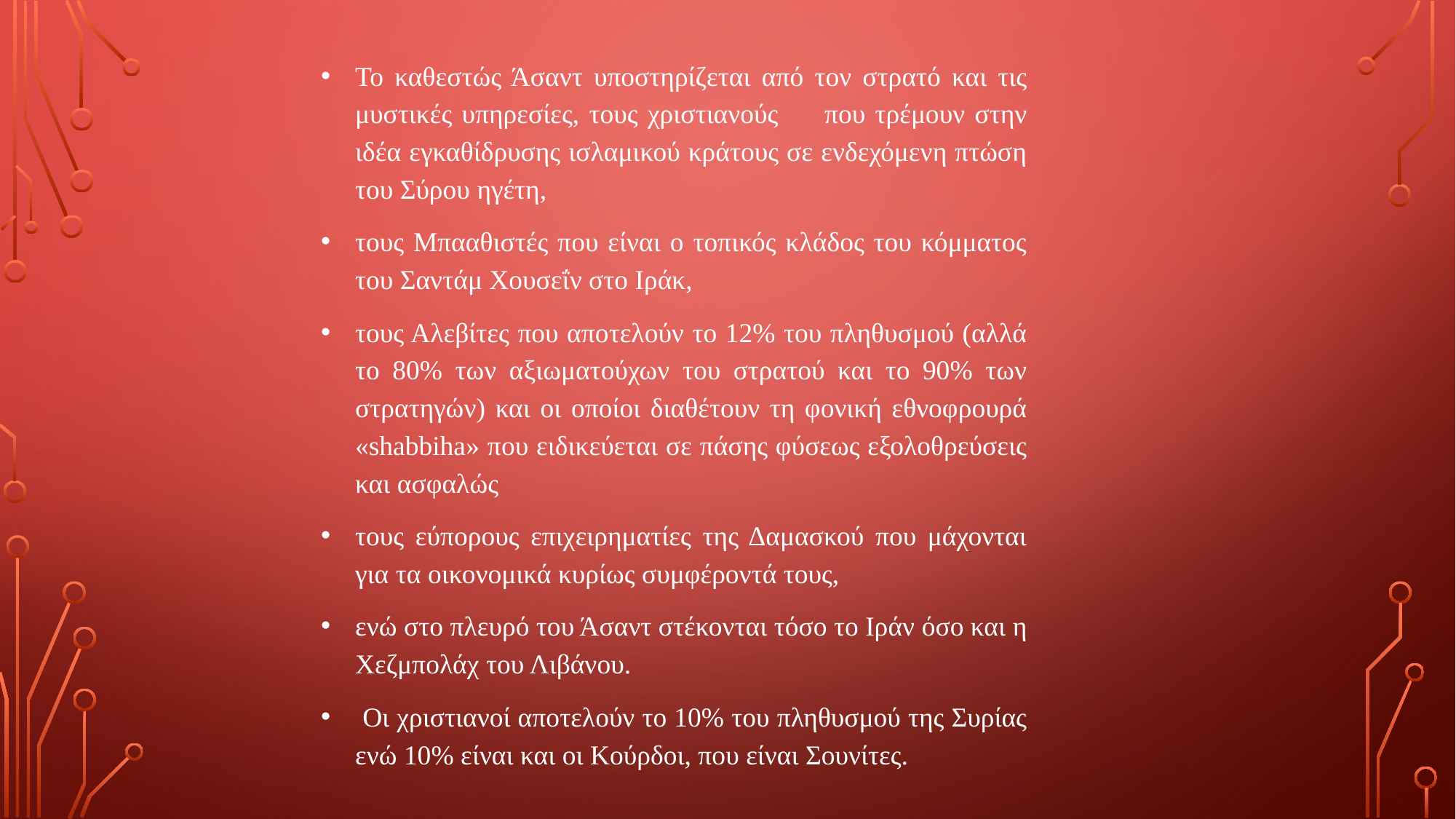

Το καθεστώς Άσαντ υποστηρίζεται από τον στρατό και τις μυστικές υπηρεσίες, τους χριστιανούς　που τρέμουν στην ιδέα εγκαθίδρυσης ισλαμικού κράτους σε ενδεχόμενη πτώση του Σύρου ηγέτη,
τους Μπααθιστές που είναι ο τοπικός κλάδος του κόμματος του Σαντάμ Χουσεΐν στο Ιράκ,
τους Αλεβίτες που αποτελούν το 12% του πληθυσμού (αλλά το 80% των αξιωματούχων του στρατού και το 90% των στρατηγών) και οι οποίοι διαθέτουν τη φονική εθνοφρουρά «shabbiha» που ειδικεύεται σε πάσης φύσεως εξολοθρεύσεις και ασφαλώς
τους εύπορους επιχειρηματίες της Δαμασκού που μάχονται για τα οικονομικά κυρίως συμφέροντά τους,
ενώ στο πλευρό του Άσαντ στέκονται τόσο το Ιράν όσο και η Χεζμπολάχ του Λιβάνου.
 Οι χριστιανοί αποτελούν το 10% του πληθυσμού της Συρίας ενώ 10% είναι και οι Κούρδοι, που είναι Σουνίτες.